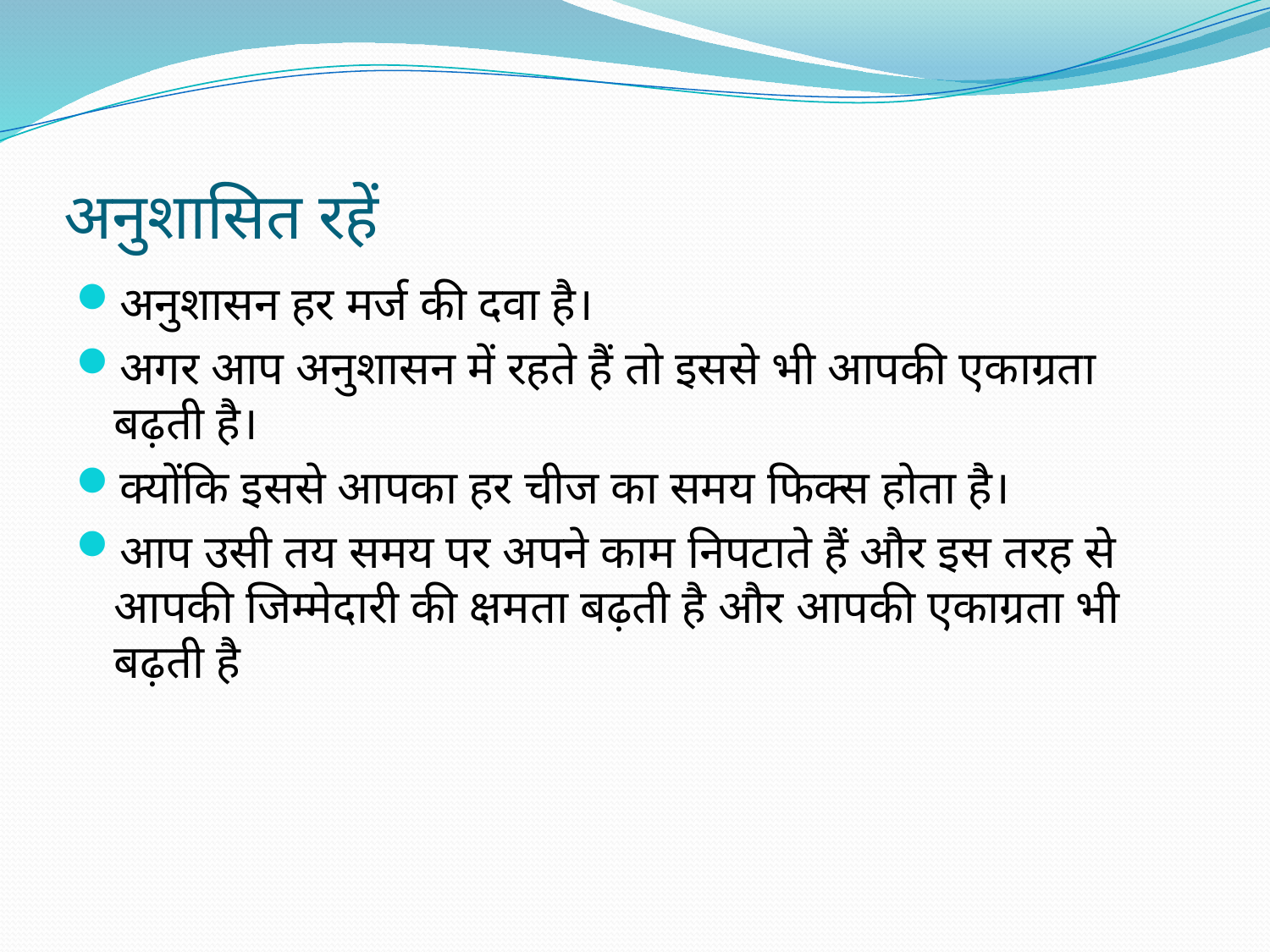

# अनुशासित रहें
अनुशासन हर मर्ज की दवा है।
अगर आप अनुशासन में रहते हैं तो इससे भी आपकी एकाग्रता बढ़ती है।
क्योंकि इससे आपका हर चीज का समय फिक्स होता है।
आप उसी तय समय पर अपने काम निपटाते हैं और इस तरह से आपकी जिम्मेदारी की क्षमता बढ़ती है और आपकी एकाग्रता भी बढ़ती है